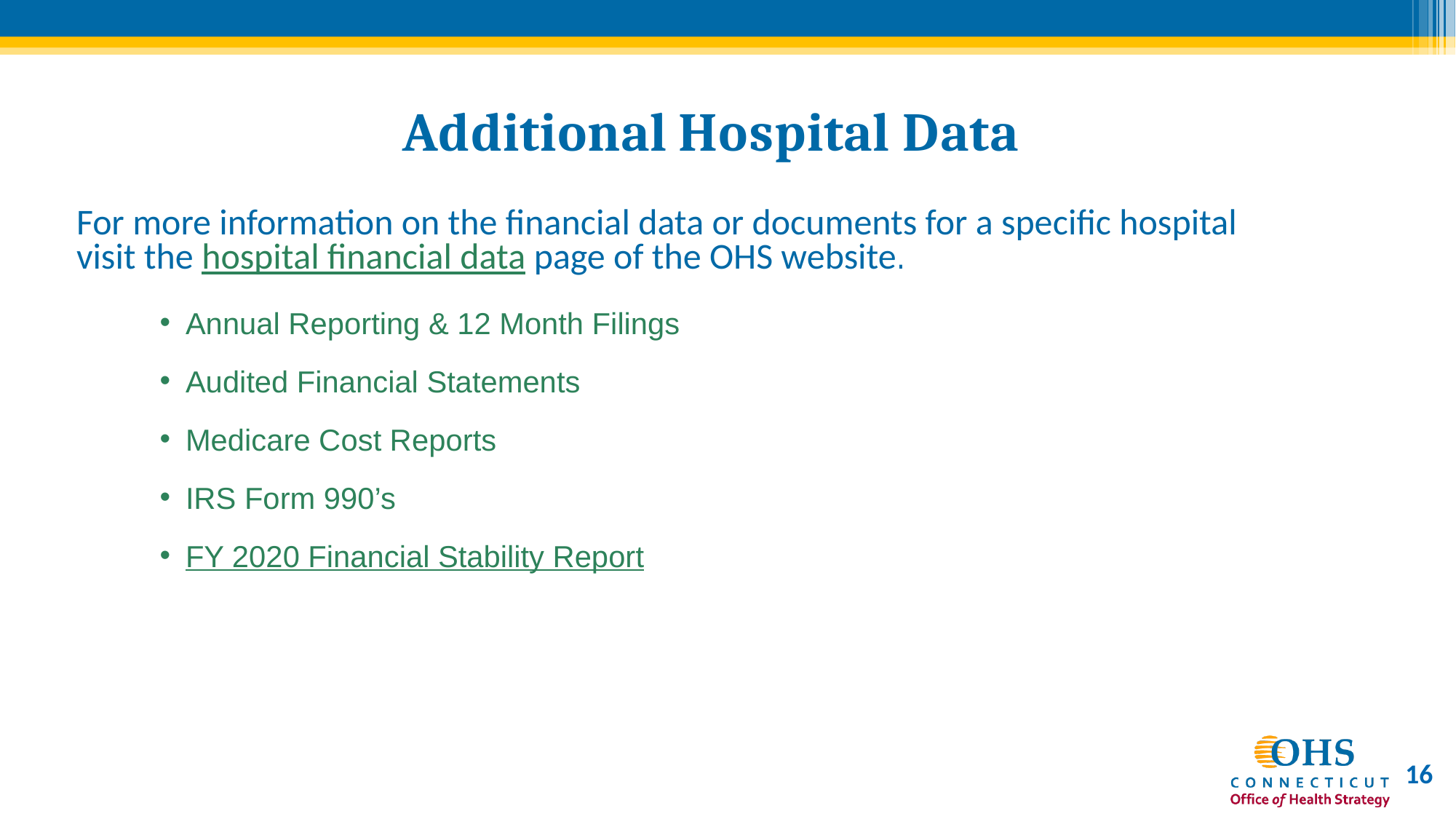

Additional Hospital Data
For more information on the financial data or documents for a specific hospital visit the hospital financial data page of the OHS website.

Annual Reporting & 12 Month Filings

Audited Financial Statements

Medicare Cost Reports

IRS Form 990’s

FY 2020 Financial Stability Report

16